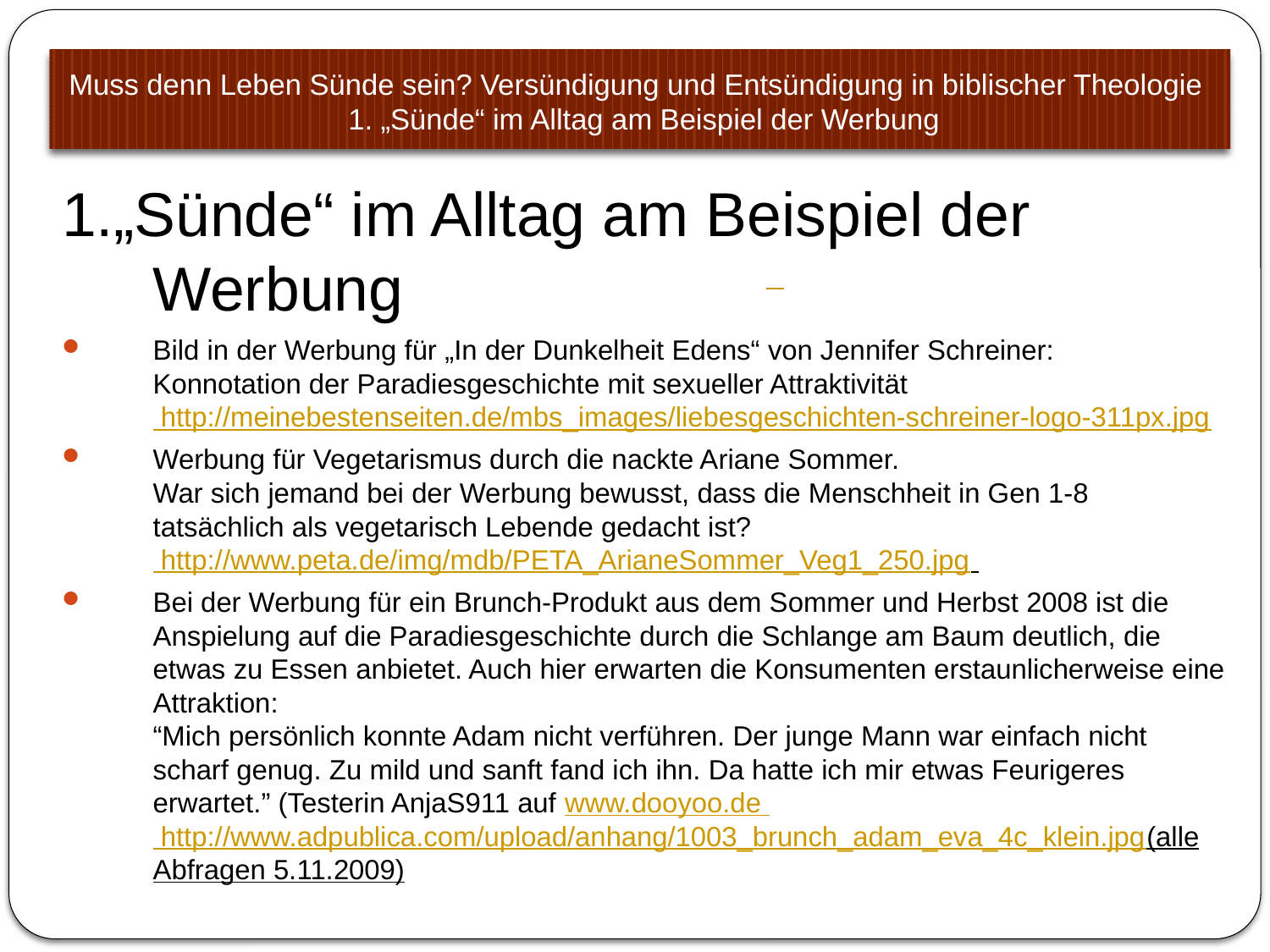

# Muss denn Leben Sünde sein? Versündigung und Entsündigung in biblischer Theologie 1. „Sünde“ im Alltag am Beispiel der Werbung
1.„Sünde“ im Alltag am Beispiel der Werbung
Bild in der Werbung für „In der Dunkelheit Edens“ von Jennifer Schreiner:
Konnotation der Paradiesgeschichte mit sexueller Attraktivität
 http://meinebestenseiten.de/mbs_images/liebesgeschichten-schreiner-logo-311px.jpg
Werbung für Vegetarismus durch die nackte Ariane Sommer.
War sich jemand bei der Werbung bewusst, dass die Menschheit in Gen 1-8 tatsächlich als vegetarisch Lebende gedacht ist?
 http://www.peta.de/img/mdb/PETA_ArianeSommer_Veg1_250.jpg
Bei der Werbung für ein Brunch-Produkt aus dem Sommer und Herbst 2008 ist die Anspielung auf die Paradiesgeschichte durch die Schlange am Baum deutlich, die etwas zu Essen anbietet. Auch hier erwarten die Konsumenten erstaunlicherweise eine Attraktion:
“Mich persönlich konnte Adam nicht verführen. Der junge Mann war einfach nicht scharf genug. Zu mild und sanft fand ich ihn. Da hatte ich mir etwas Feurigeres erwartet.” (Testerin AnjaS911 auf www.dooyoo.de
 http://www.adpublica.com/upload/anhang/1003_brunch_adam_eva_4c_klein.jpg
(alle Abfragen 5.11.2009)